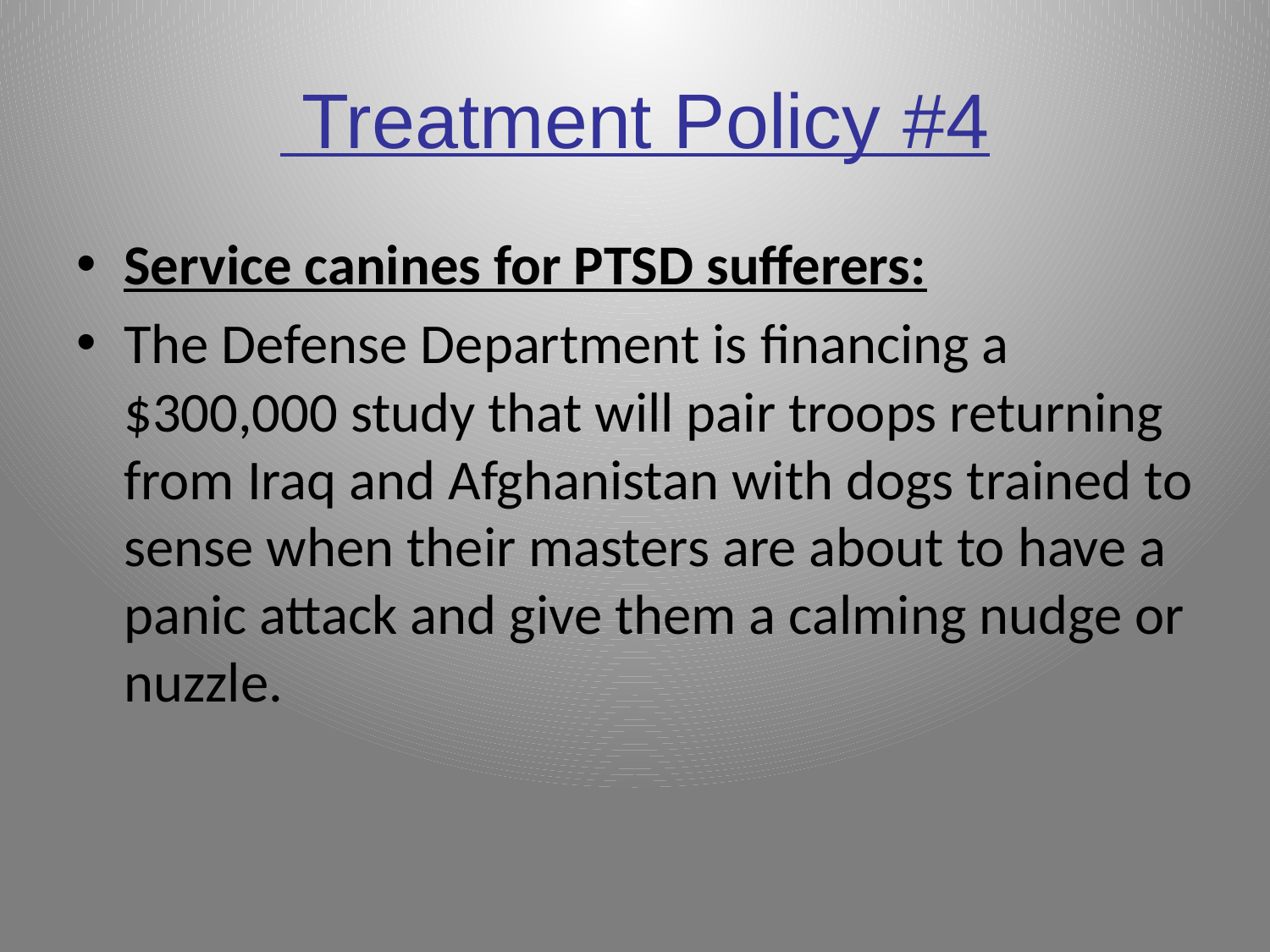

# Treatment Policy #4
Service canines for PTSD sufferers:
The Defense Department is financing a $300,000 study that will pair troops returning from Iraq and Afghanistan with dogs trained to sense when their masters are about to have a panic attack and give them a calming nudge or nuzzle.